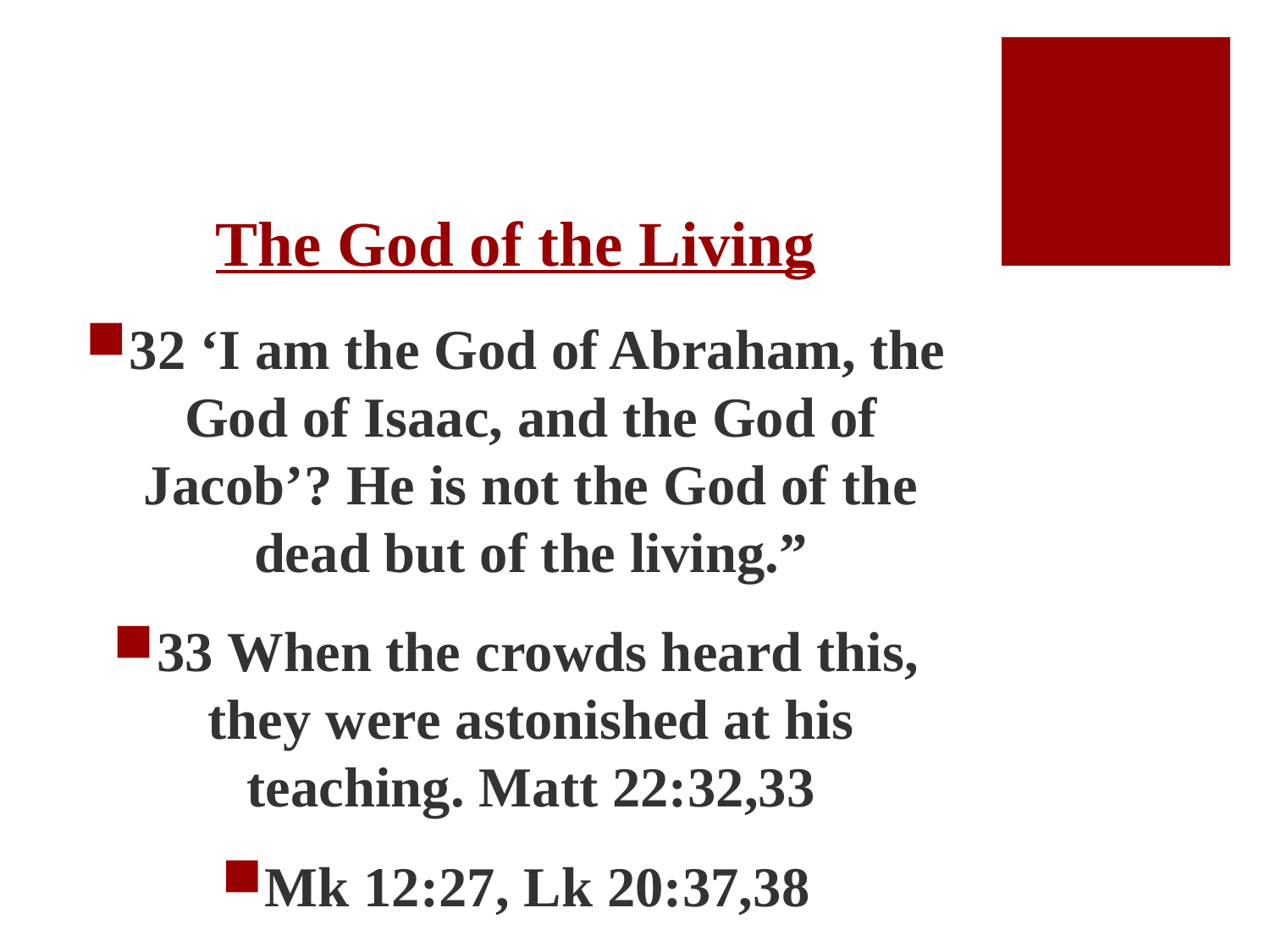

# The God of the Living
32 ‘I am the God of Abraham, the God of Isaac, and the God of Jacob’? He is not the God of the dead but of the living.”
33 When the crowds heard this, they were astonished at his teaching. Matt 22:32,33
Mk 12:27, Lk 20:37,38